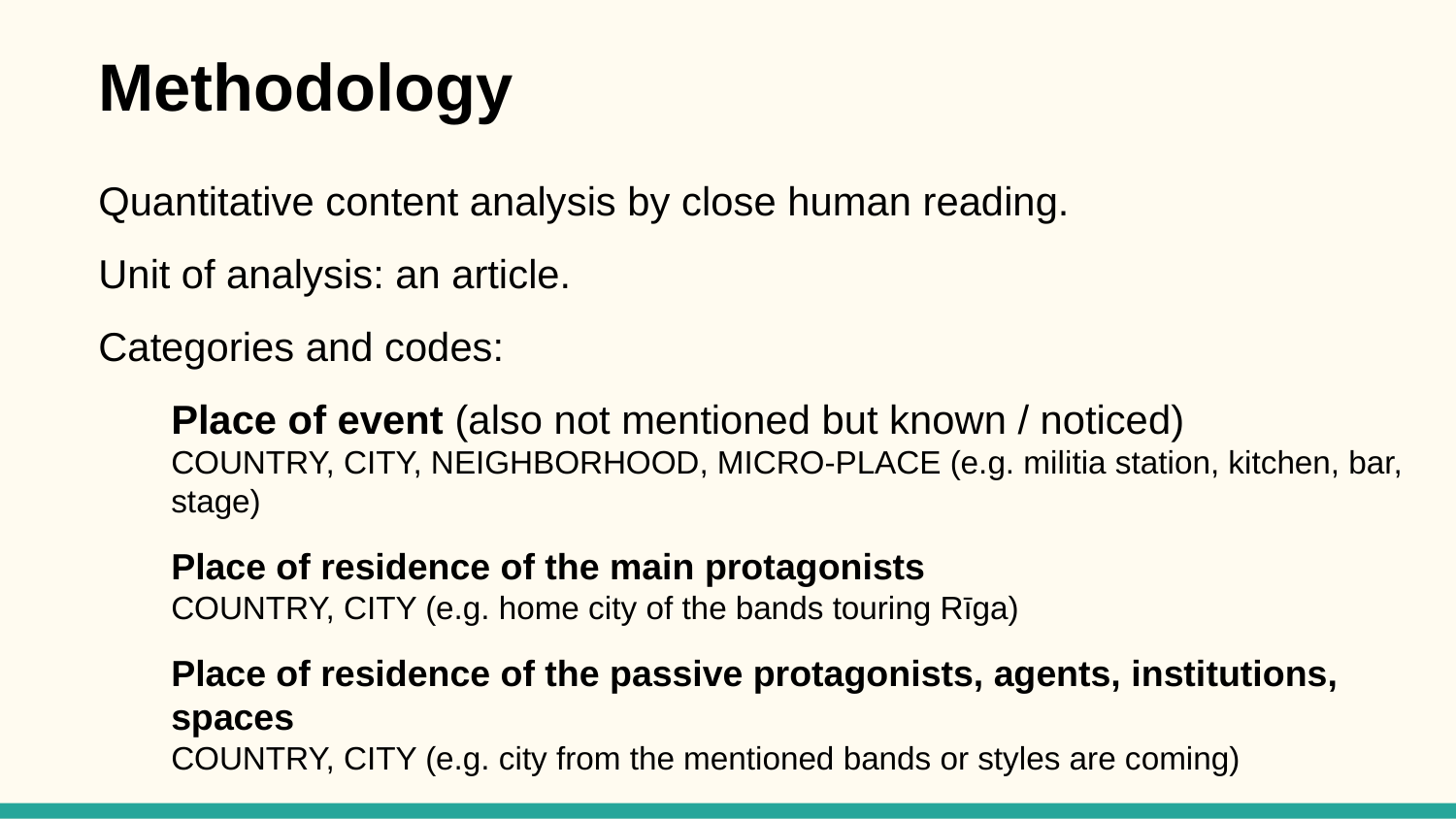

# Methodology
Quantitative content analysis by close human reading.
Unit of analysis: an article.
Categories and codes:
Place of event (also not mentioned but known / noticed)
COUNTRY, CITY, NEIGHBORHOOD, MICRO-PLACE (e.g. militia station, kitchen, bar, stage)
Place of residence of the main protagonists
COUNTRY, CITY (e.g. home city of the bands touring Rīga)
Place of residence of the passive protagonists, agents, institutions, spaces
COUNTRY, CITY (e.g. city from the mentioned bands or styles are coming)